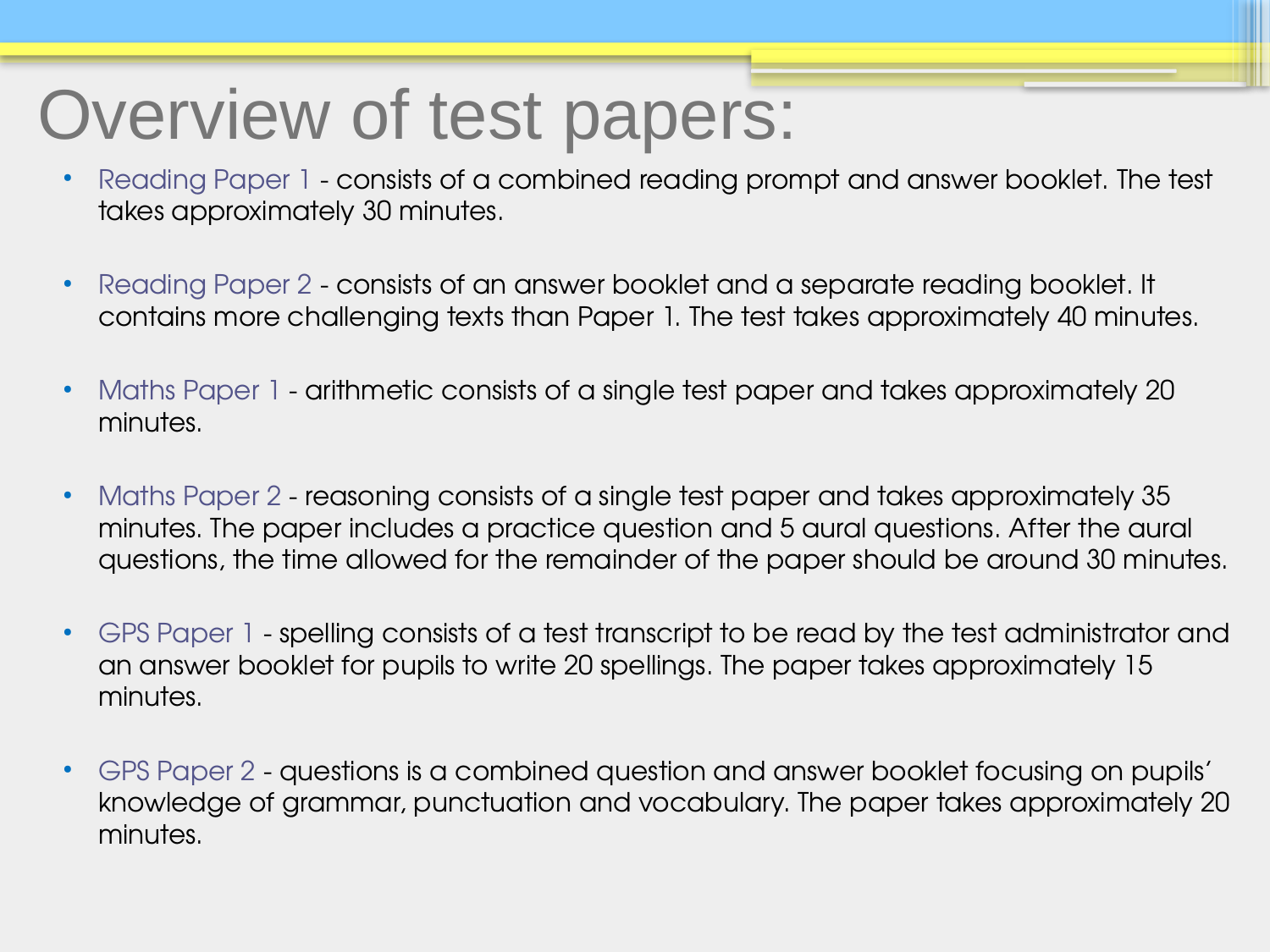

# Overview of test papers:
Reading Paper 1 - consists of a combined reading prompt and answer booklet. The test takes approximately 30 minutes.

Reading Paper 2 - consists of an answer booklet and a separate reading booklet. It contains more challenging texts than Paper 1. The test takes approximately 40 minutes.

Maths Paper 1 - arithmetic consists of a single test paper and takes approximately 20 minutes.

Maths Paper 2 - reasoning consists of a single test paper and takes approximately 35 minutes. The paper includes a practice question and 5 aural questions. After the aural questions, the time allowed for the remainder of the paper should be around 30 minutes.

GPS Paper 1 - spelling consists of a test transcript to be read by the test administrator and an answer booklet for pupils to write 20 spellings. The paper takes approximately 15 minutes.

GPS Paper 2 - questions is a combined question and answer booklet focusing on pupils’ knowledge of grammar, punctuation and vocabulary. The paper takes approximately 20 minutes.